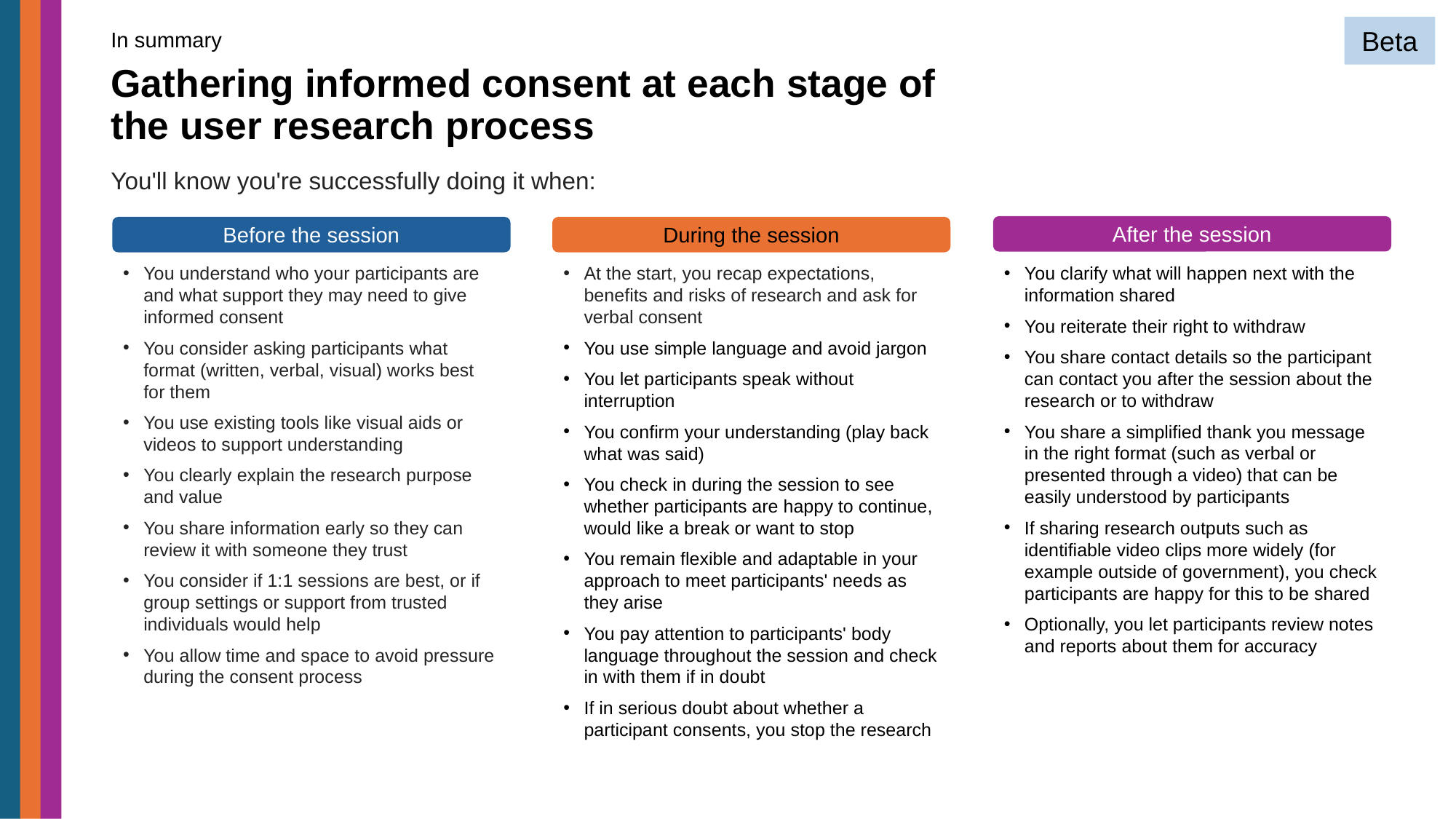

Beta
In summary
# Gathering informed consent at each stage of the user research process
You'll know you're successfully doing it when:

After the session
Before the session
During the session
You understand who your participants are and what support they may need to give informed consent
You consider asking participants what format (written, verbal, visual) works best for them
You use existing tools like visual aids or videos to support understanding
You clearly explain the research purpose and value
You share information early so they can review it with someone they trust
You consider if 1:1 sessions are best, or if group settings or support from trusted individuals would help
You allow time and space to avoid pressure during the consent process

At the start, you recap expectations, benefits and risks of research and ask for verbal consent
You use simple language and avoid jargon
You let participants speak without interruption
You confirm your understanding (play back what was said)
You check in during the session to see whether participants are happy to continue, would like a break or want to stop
You remain flexible and adaptable in your approach to meet participants' needs as they arise
You pay attention to participants' body language throughout the session and check in with them if in doubt
If in serious doubt about whether a participant consents, you stop the research

You clarify what will happen next with the information shared
You reiterate their right to withdraw
You share contact details so the participant can contact you after the session about the research or to withdraw
You share a simplified thank you message in the right format (such as verbal or presented through a video) that can be easily understood by participants
If sharing research outputs such as identifiable video clips more widely (for example outside of government), you check participants are happy for this to be shared
Optionally, you let participants review notes and reports about them for accuracy